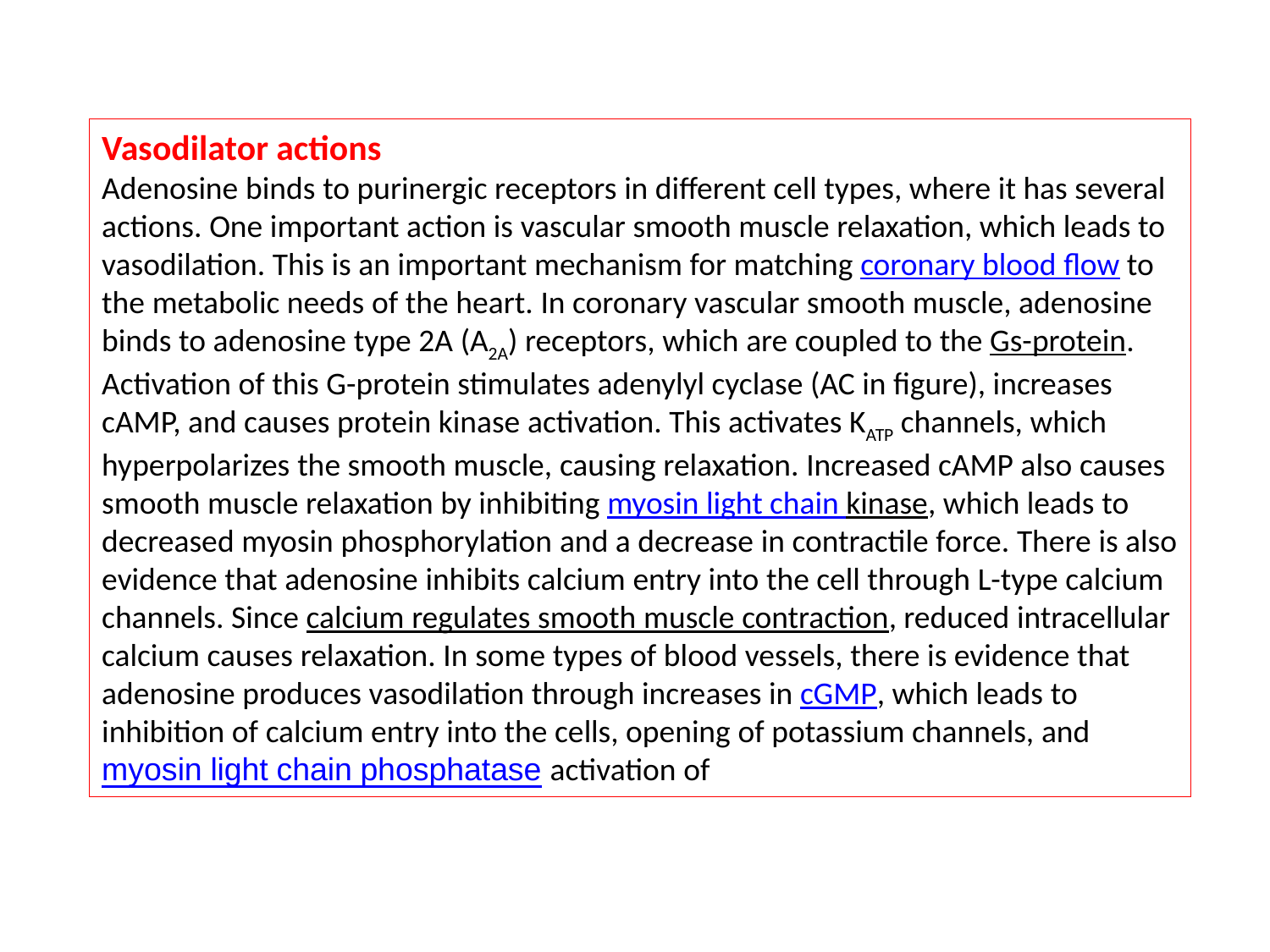

Vasodilator actions
Adenosine binds to purinergic receptors in different cell types, where it has several actions. One important action is vascular smooth muscle relaxation, which leads to vasodilation. This is an important mechanism for matching coronary blood flow to the metabolic needs of the heart. In coronary vascular smooth muscle, adenosine binds to adenosine type 2A (A2A) receptors, which are coupled to the Gs-protein. Activation of this G-protein stimulates adenylyl cyclase (AC in figure), increases cAMP, and causes protein kinase activation. This activates KATP channels, which hyperpolarizes the smooth muscle, causing relaxation. Increased cAMP also causes smooth muscle relaxation by inhibiting myosin light chain kinase, which leads to decreased myosin phosphorylation and a decrease in contractile force. There is also evidence that adenosine inhibits calcium entry into the cell through L-type calcium channels. Since calcium regulates smooth muscle contraction, reduced intracellular calcium causes relaxation. In some types of blood vessels, there is evidence that adenosine produces vasodilation through increases in cGMP, which leads to inhibition of calcium entry into the cells, opening of potassium channels, and activation of myosin light chain phosphatase